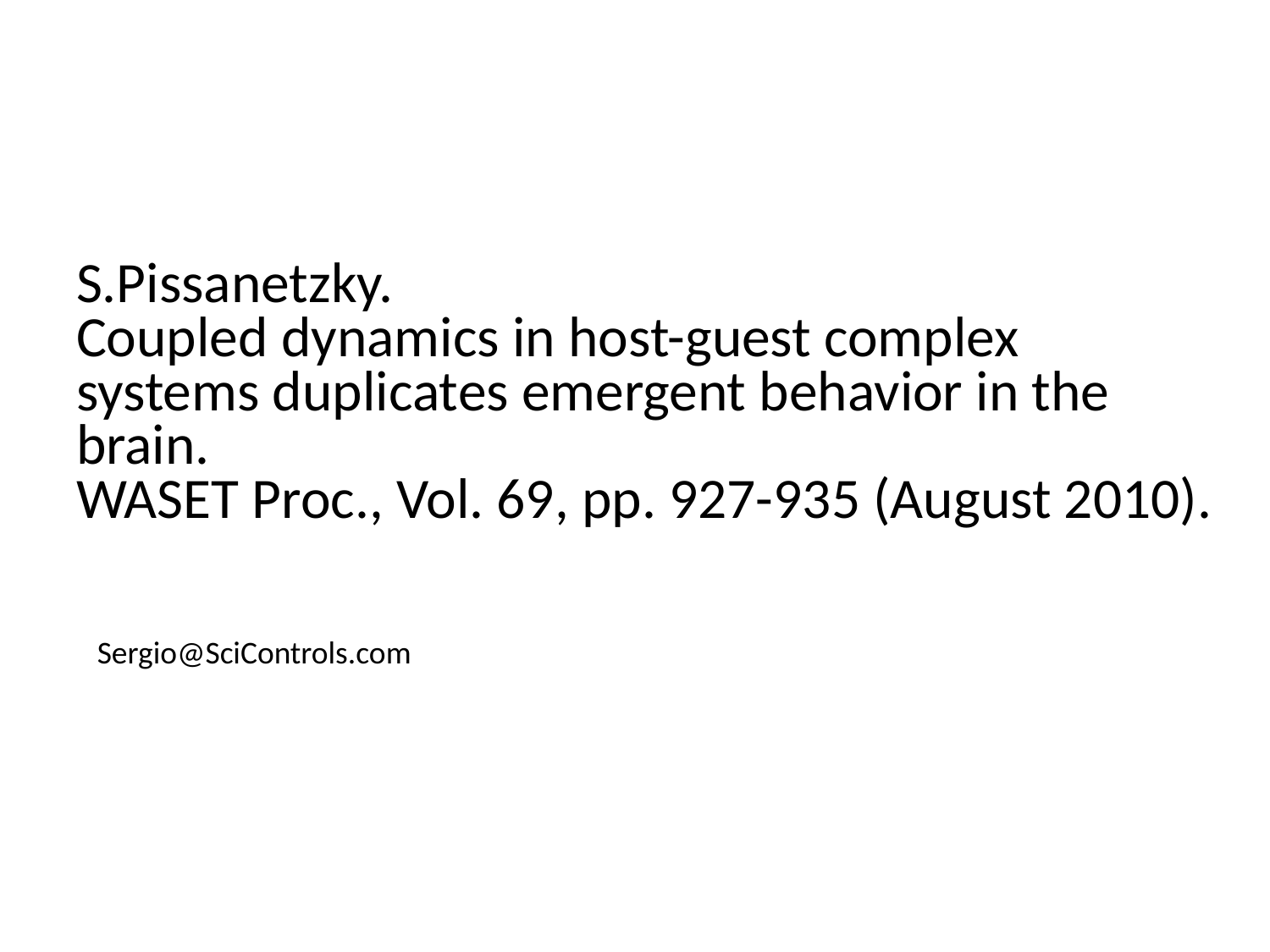

# S.Pissanetzky. Coupled dynamics in host-guest complex systems duplicates emergent behavior in the brain. WASET Proc., Vol. 69, pp. 927-935 (August 2010).
Sergio@SciControls.com